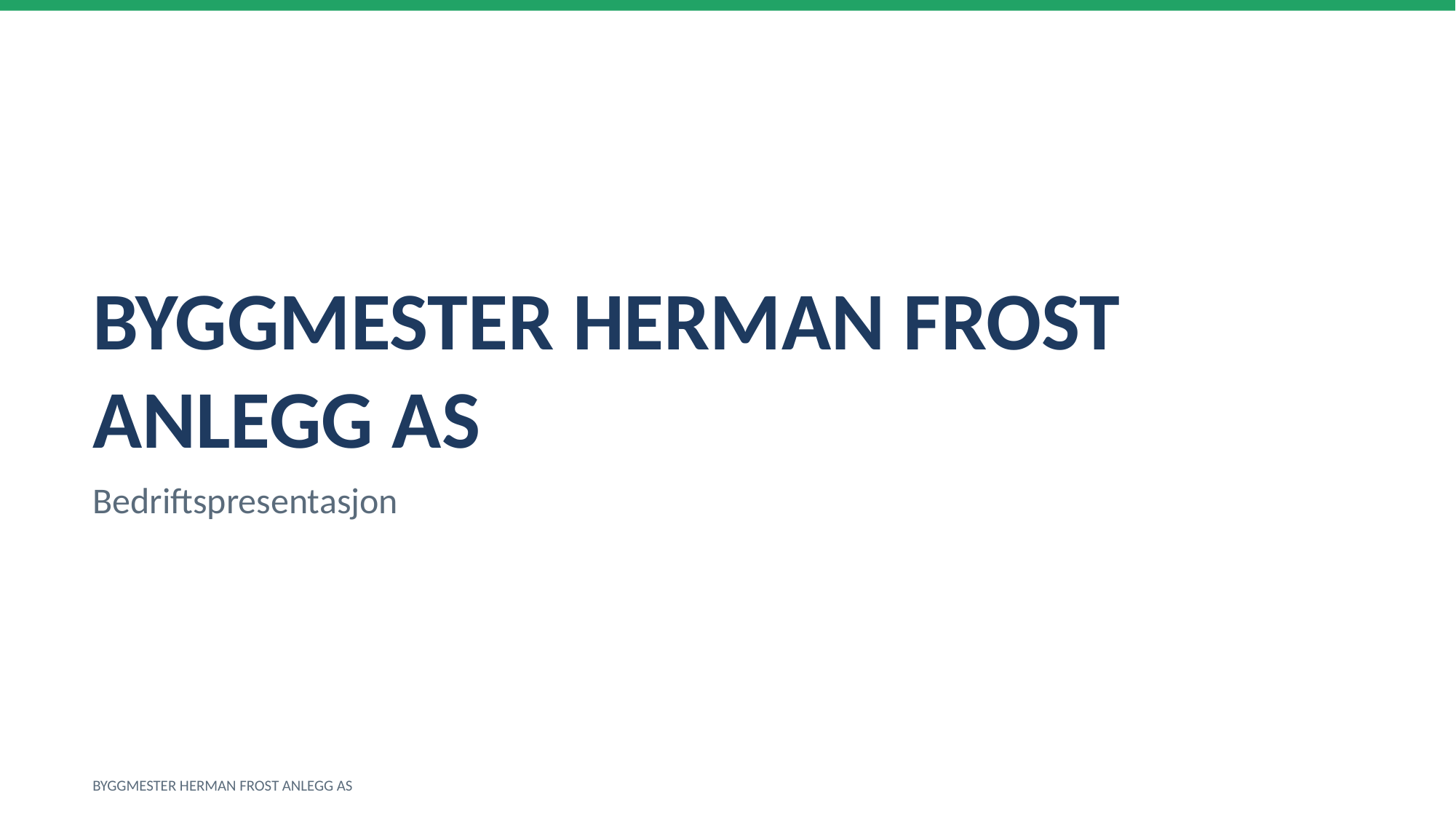

BYGGMESTER HERMAN FROST ANLEGG AS
Bedriftspresentasjon
BYGGMESTER HERMAN FROST ANLEGG AS